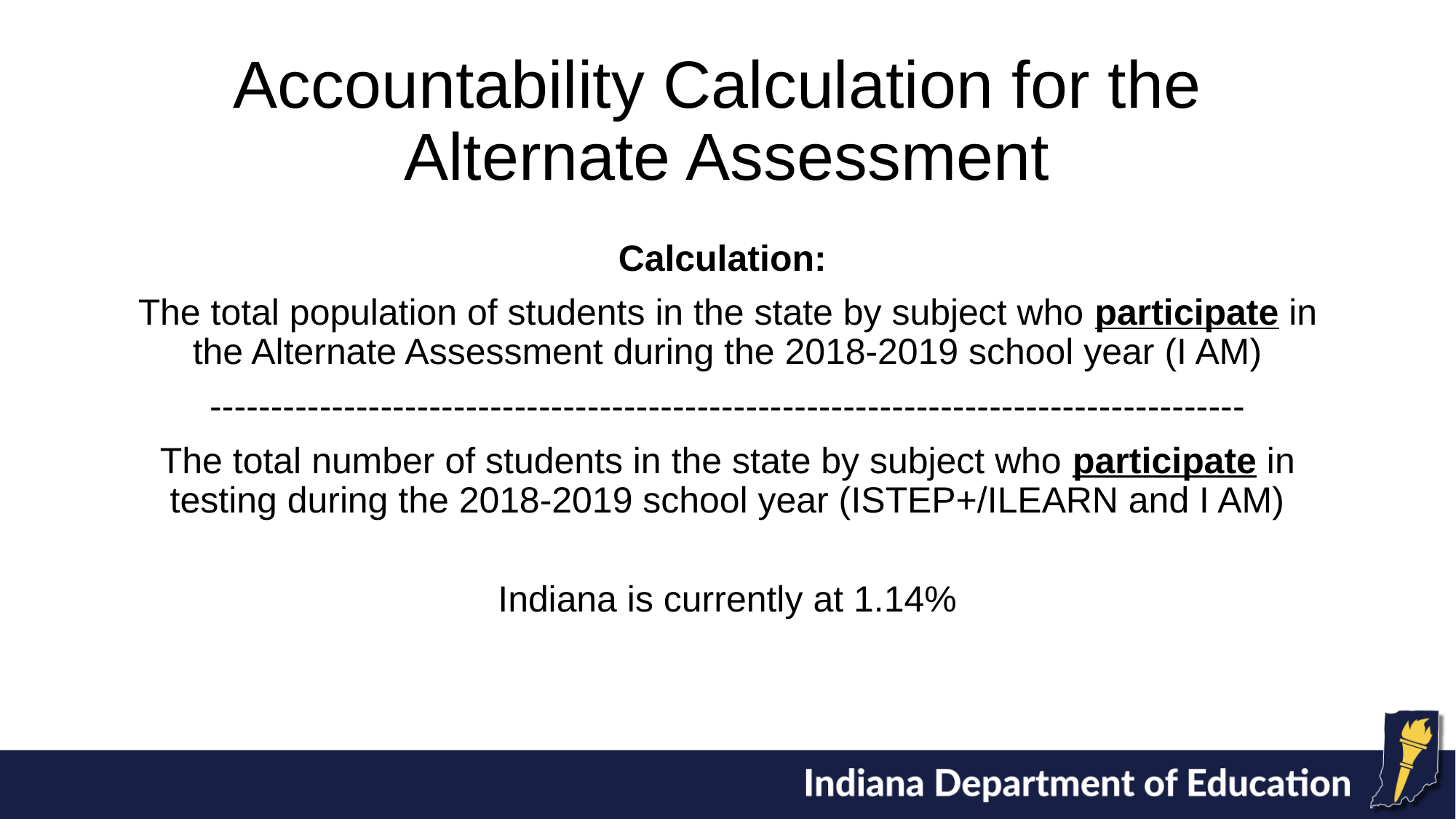

# Accountability Calculation for the Alternate Assessment
Calculation:
The total population of students in the state by subject who participate in the Alternate Assessment during the 2018-2019 school year (I AM)
-------------------------------------------------------------------------------------
The total number of students in the state by subject who participate in testing during the 2018-2019 school year (ISTEP+/ILEARN and I AM)

Indiana is currently at 1.14%